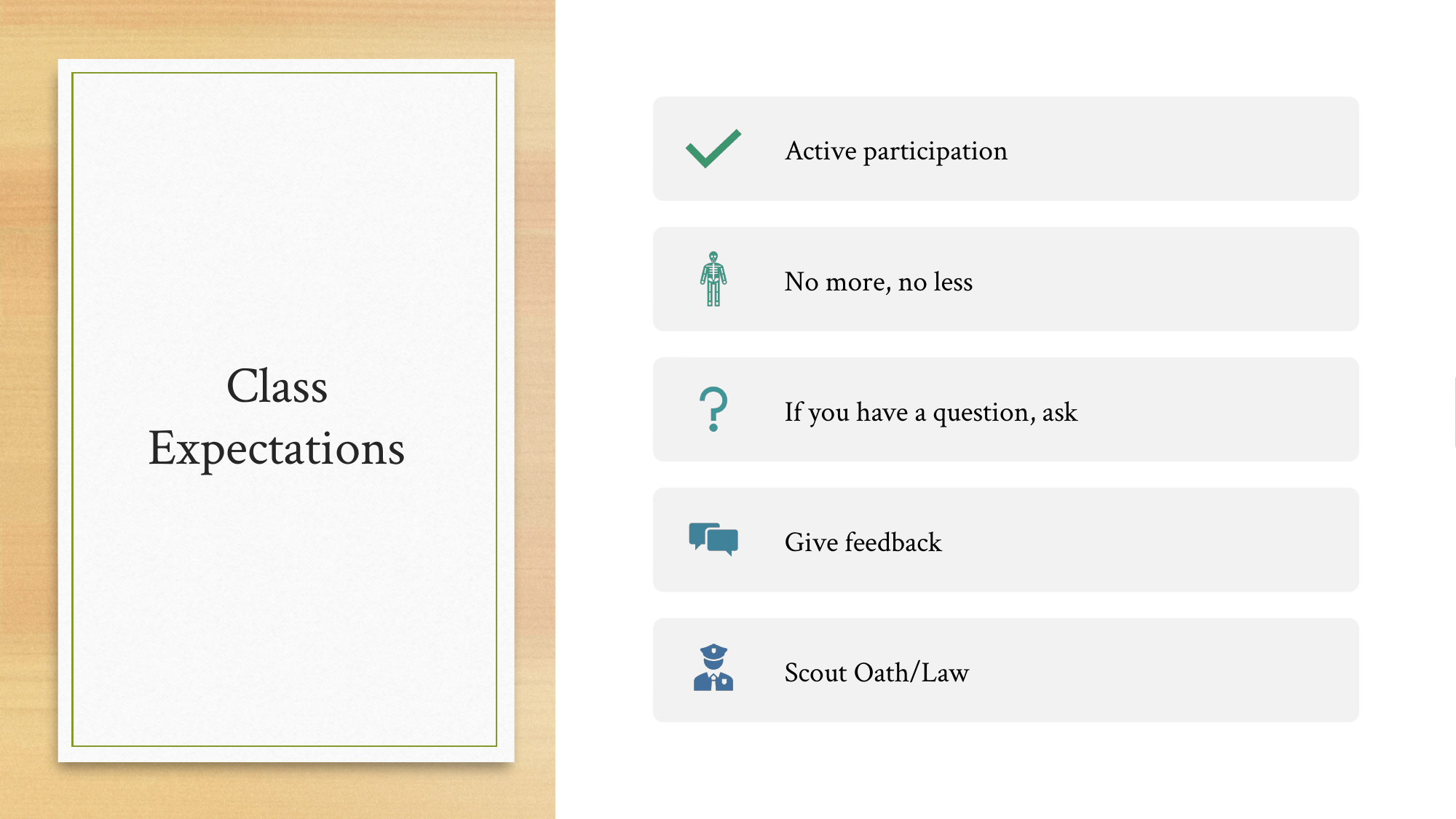

Active participation
No more, no less
If you have a question, ask
Give feedback
Scout Oath/Law
# Class Expectations